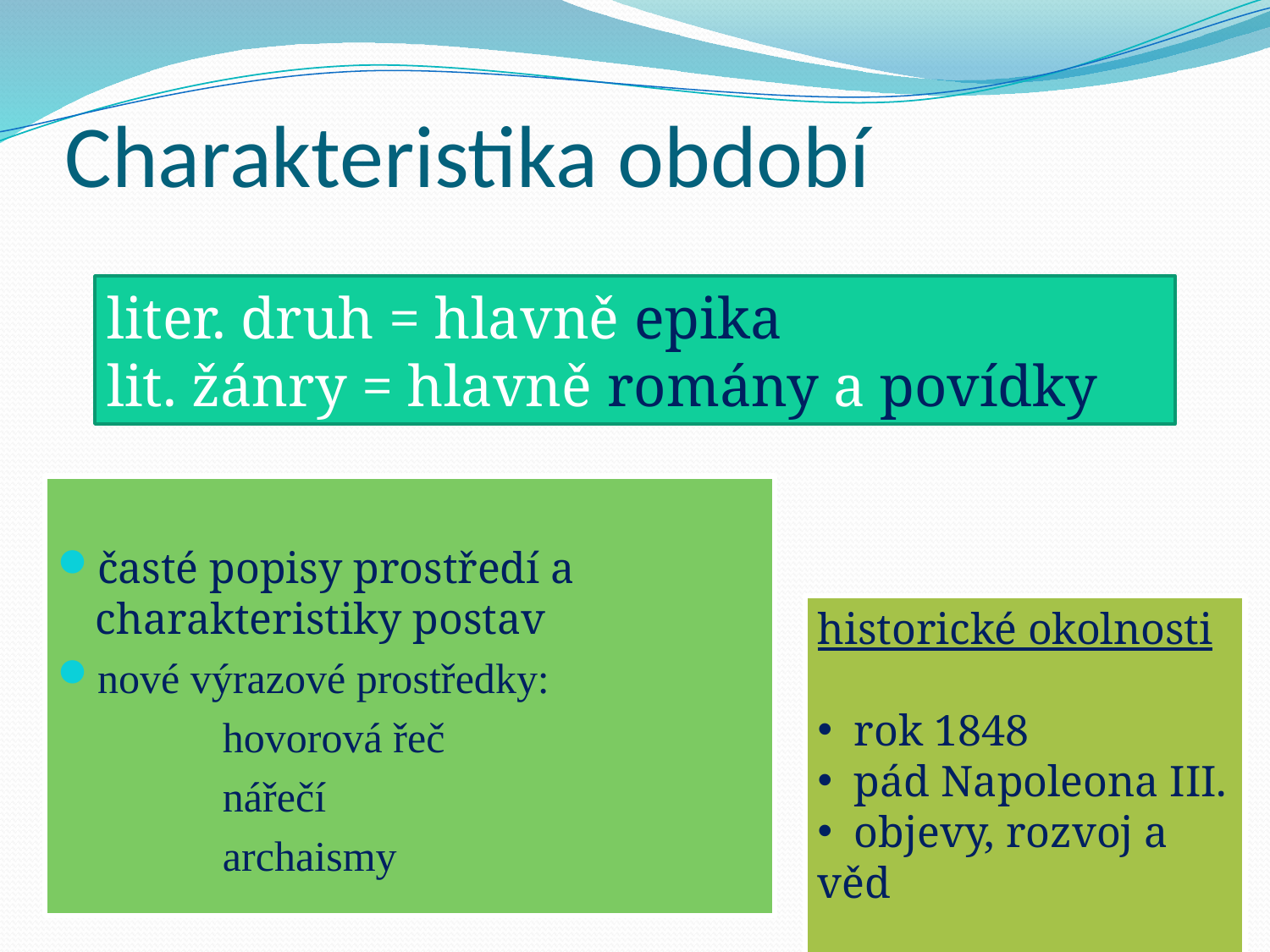

# Charakteristika období
liter. druh = hlavně epika
lit. žánry = hlavně romány a povídky

časté popisy prostředí a charakteristiky postav
nové výrazové prostředky:
		hovorová řeč
		nářečí
		archaismy

historické okolnosti

  rok 1848
  pád Napoleona III.
  objevy, rozvoj a věd